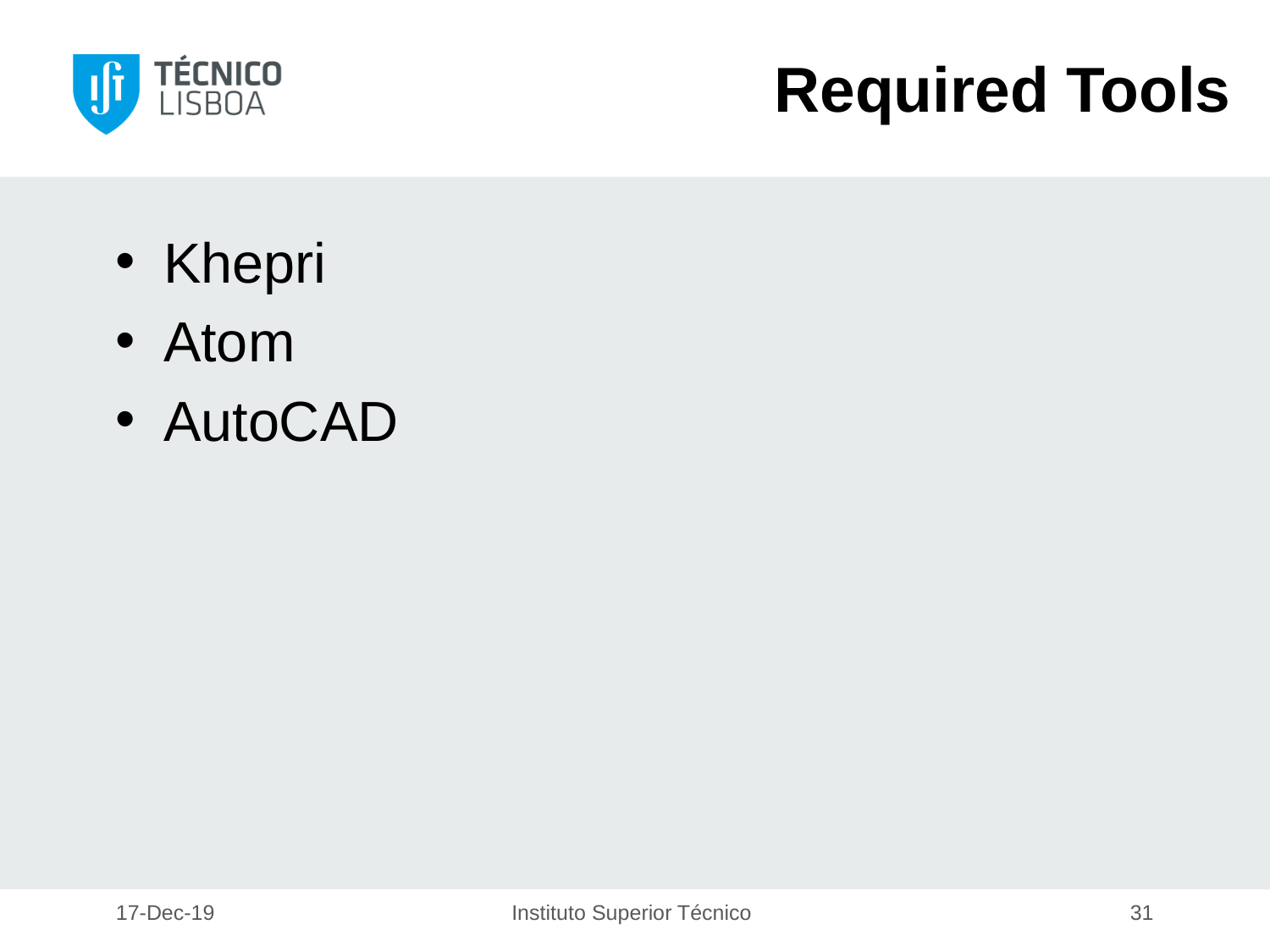

Required Tools
Khepri
Atom
AutoCAD
17-Dec-19
Instituto Superior Técnico
31